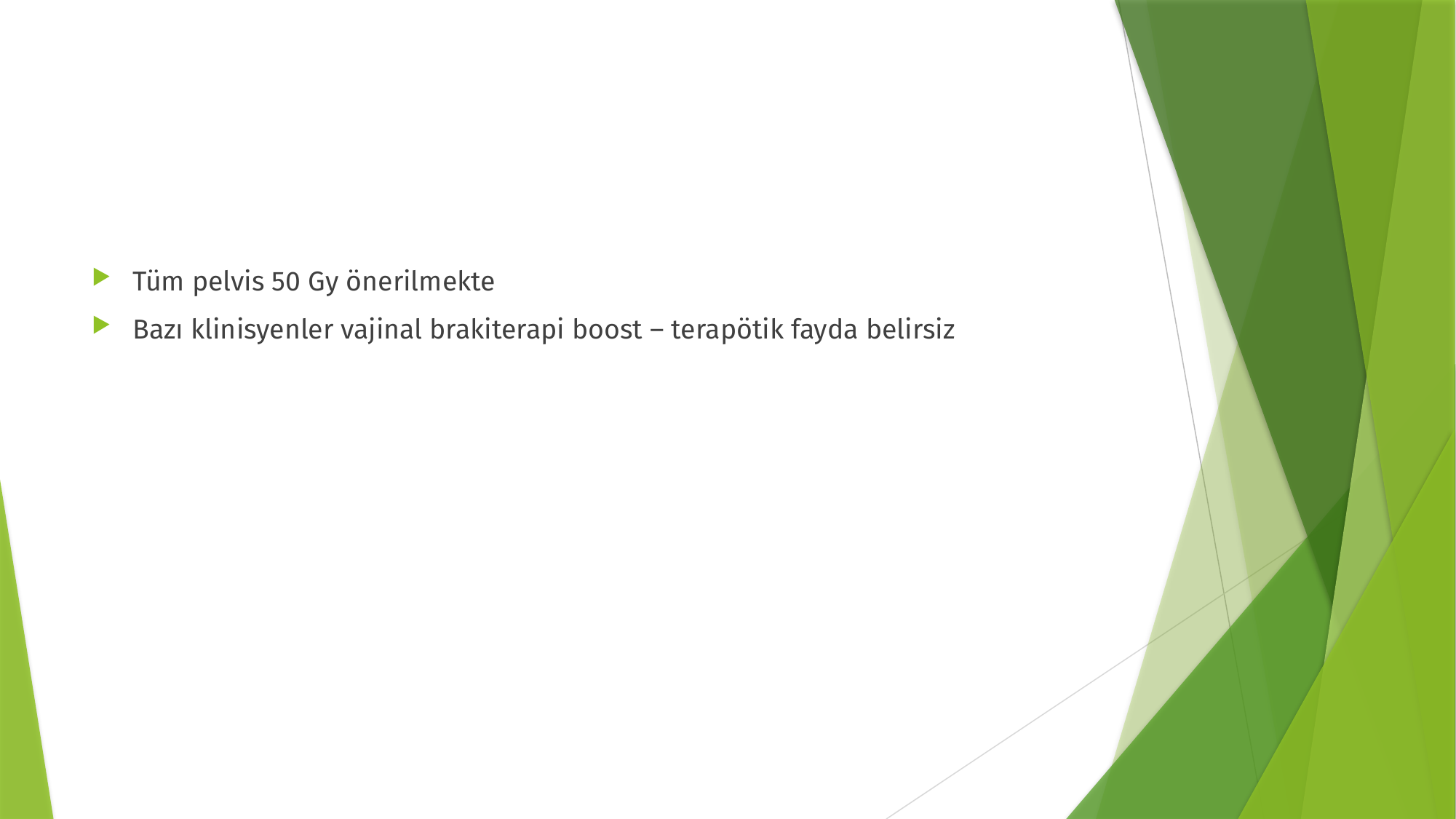

#
Tüm pelvis 50 Gy önerilmekte
Bazı klinisyenler vajinal brakiterapi boost – terapötik fayda belirsiz